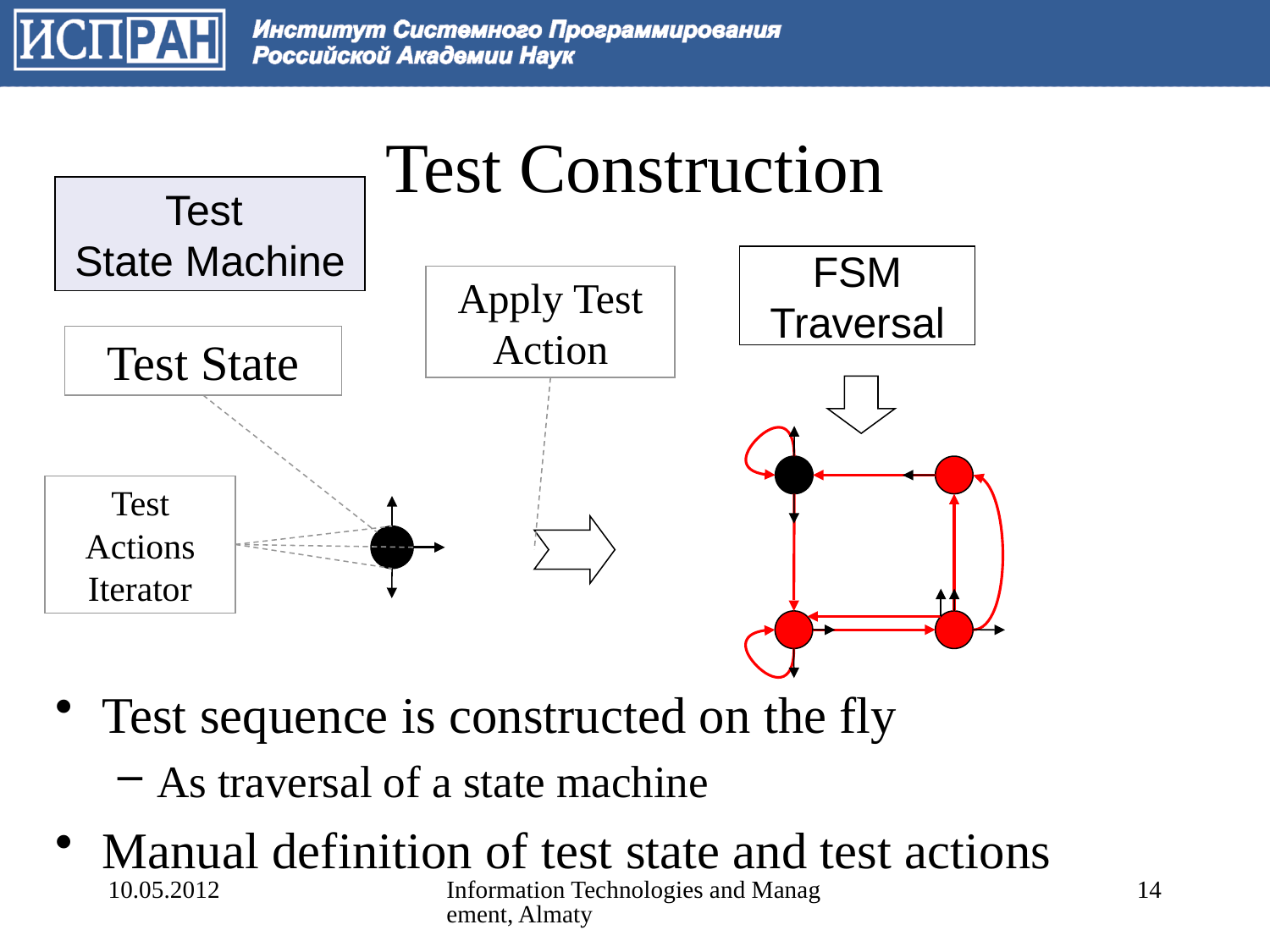

# Test Construction
Test
State Machine
FSM Traversal
Apply Test Action
Test State

Test Actions Iterator

Test sequence is constructed on the fly
As traversal of a state machine
Manual definition of test state and test actions
10.05.2012
Information Technologies and Management, Almaty
14